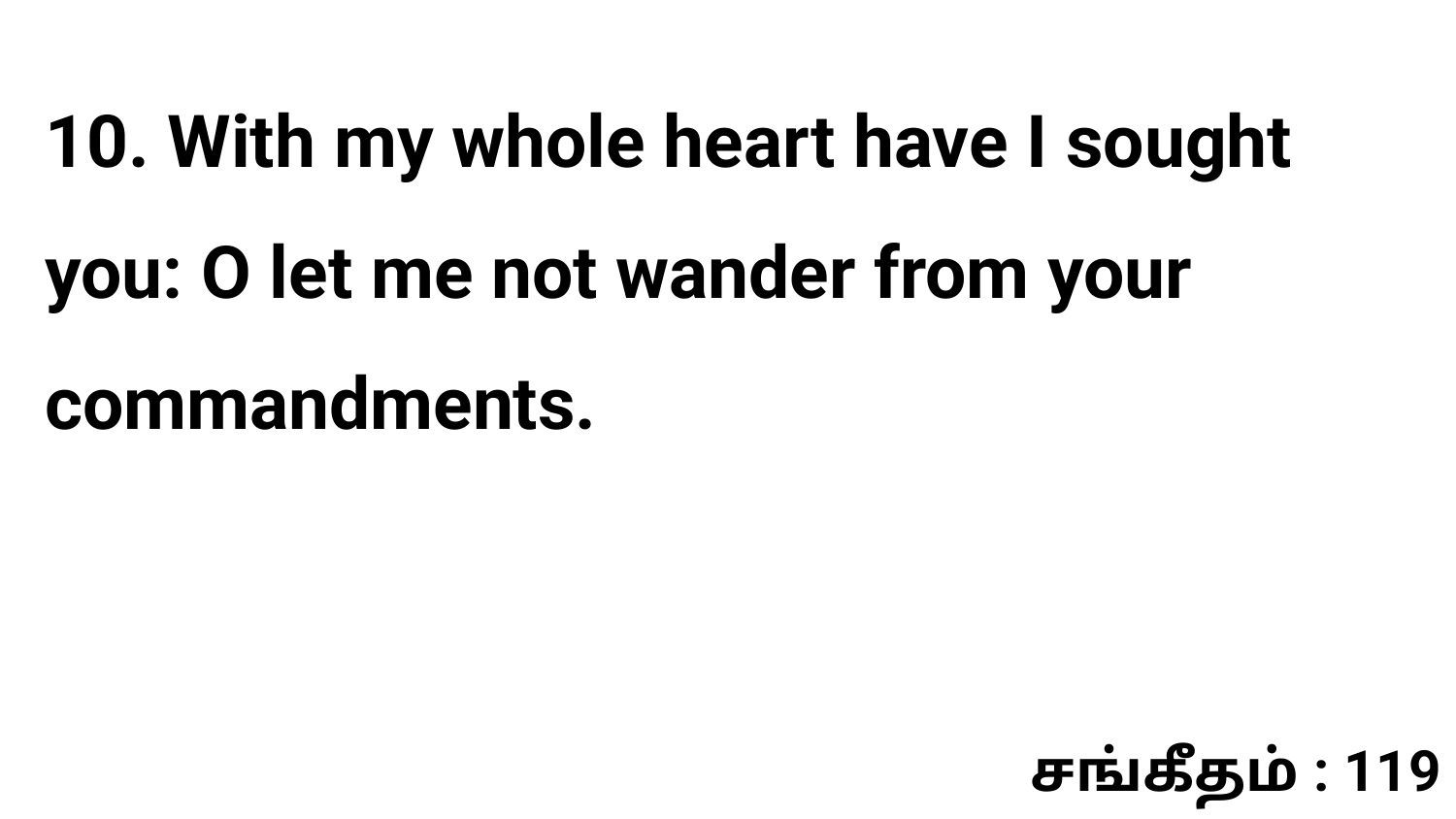

10. With my whole heart have I sought you: O let me not wander from your commandments.
சங்கீதம் : 119